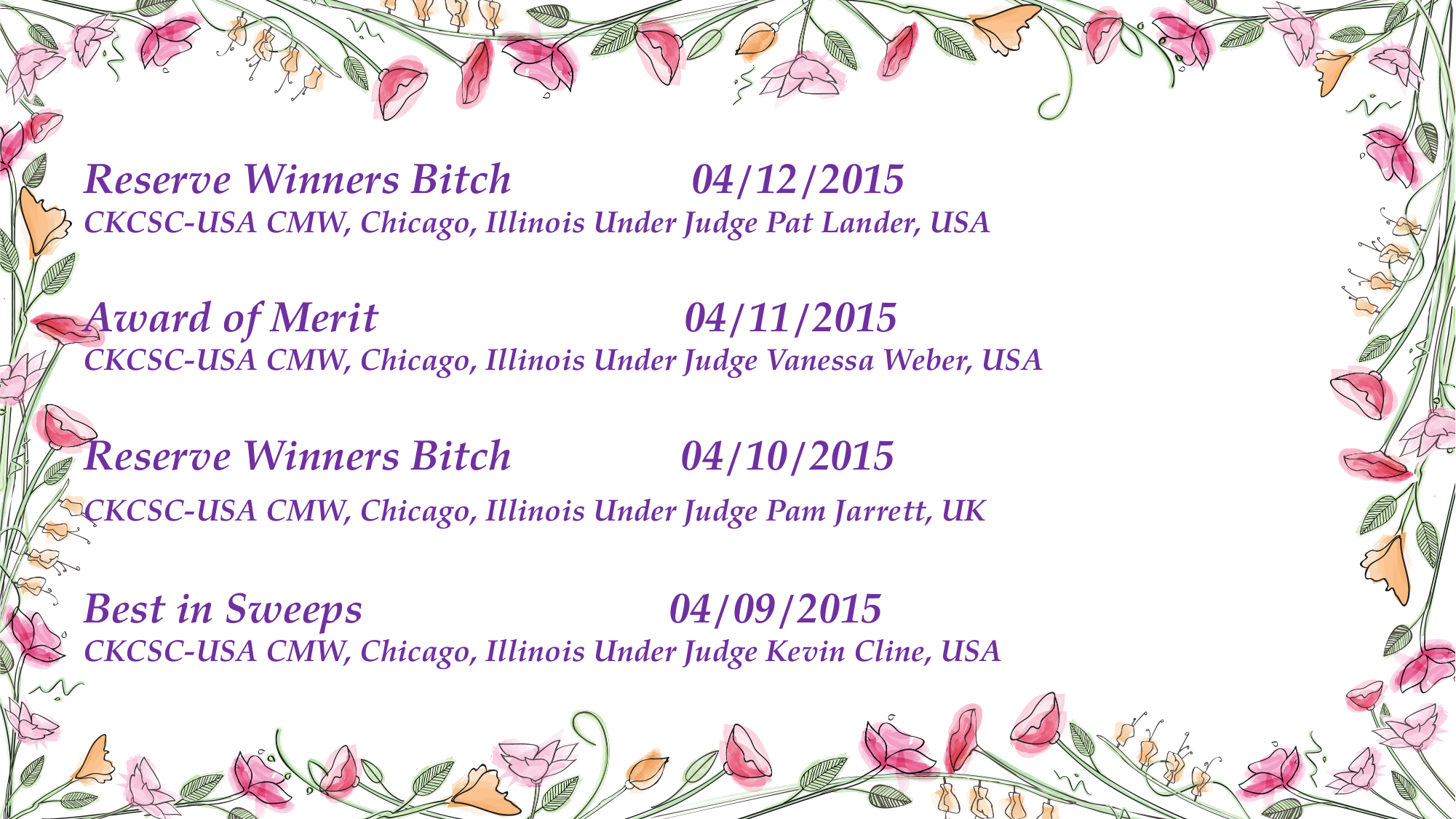

Reserve Winners Bitch                 04/12/2015
CKCSC-USA CMW, Chicago, Illinois Under Judge Pat Lander, USA
Award of Merit                             04/11/2015
CKCSC-USA CMW, Chicago, Illinois Under Judge Vanessa Weber, USA
Reserve Winners Bitch                04/10/2015
CKCSC-USA CMW, Chicago, Illinois Under Judge Pam Jarrett, UK

Best in Sweeps                             04/09/2015
CKCSC-USA CMW, Chicago, Illinois Under Judge Kevin Cline, USA